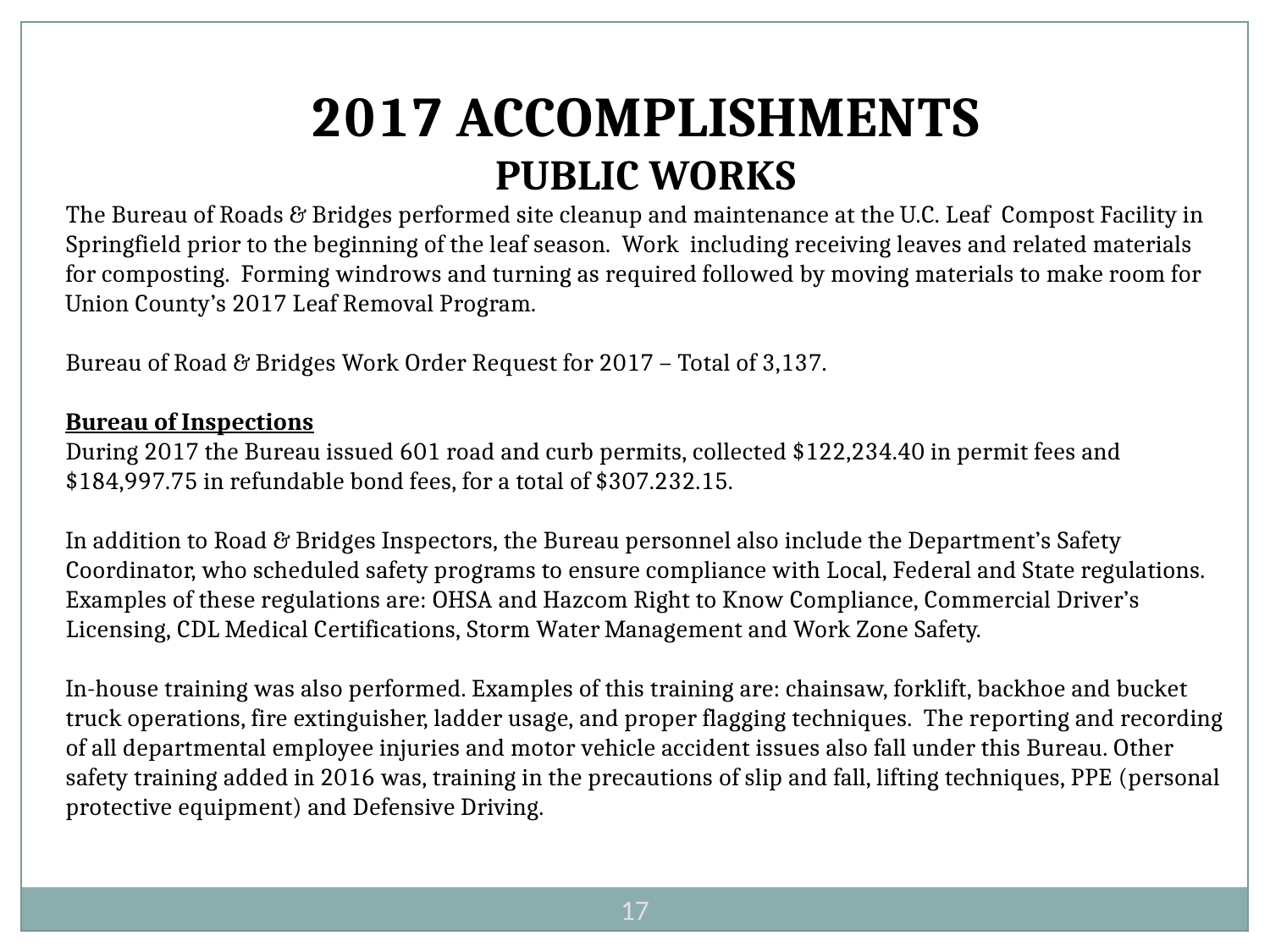

2017 ACCOMPLISHMENTS
PUBLIC WORKS
The Bureau of Roads & Bridges performed site cleanup and maintenance at the U.C. Leaf  Compost Facility in Springfield prior to the beginning of the leaf season.  Work  including receiving leaves and related materials for composting.  Forming windrows and turning as required followed by moving materials to make room for Union County’s 2017 Leaf Removal Program.

Bureau of Road & Bridges Work Order Request for 2017 – Total of 3,137.

Bureau of Inspections
During 2017 the Bureau issued 601 road and curb permits, collected $122,234.40 in permit fees and $184,997.75 in refundable bond fees, for a total of $307.232.15.

In addition to Road & Bridges Inspectors, the Bureau personnel also include the Department’s Safety Coordinator, who scheduled safety programs to ensure compliance with Local, Federal and State regulations.  Examples of these regulations are: OHSA and Hazcom Right to Know Compliance, Commercial Driver’s Licensing, CDL Medical Certifications, Storm Water Management and Work Zone Safety.

In-house training was also performed. Examples of this training are: chainsaw, forklift, backhoe and bucket truck operations, fire extinguisher, ladder usage, and proper flagging techniques.  The reporting and recording of all departmental employee injuries and motor vehicle accident issues also fall under this Bureau. Other safety training added in 2016 was, training in the precautions of slip and fall, lifting techniques, PPE (personal protective equipment) and Defensive Driving.
17